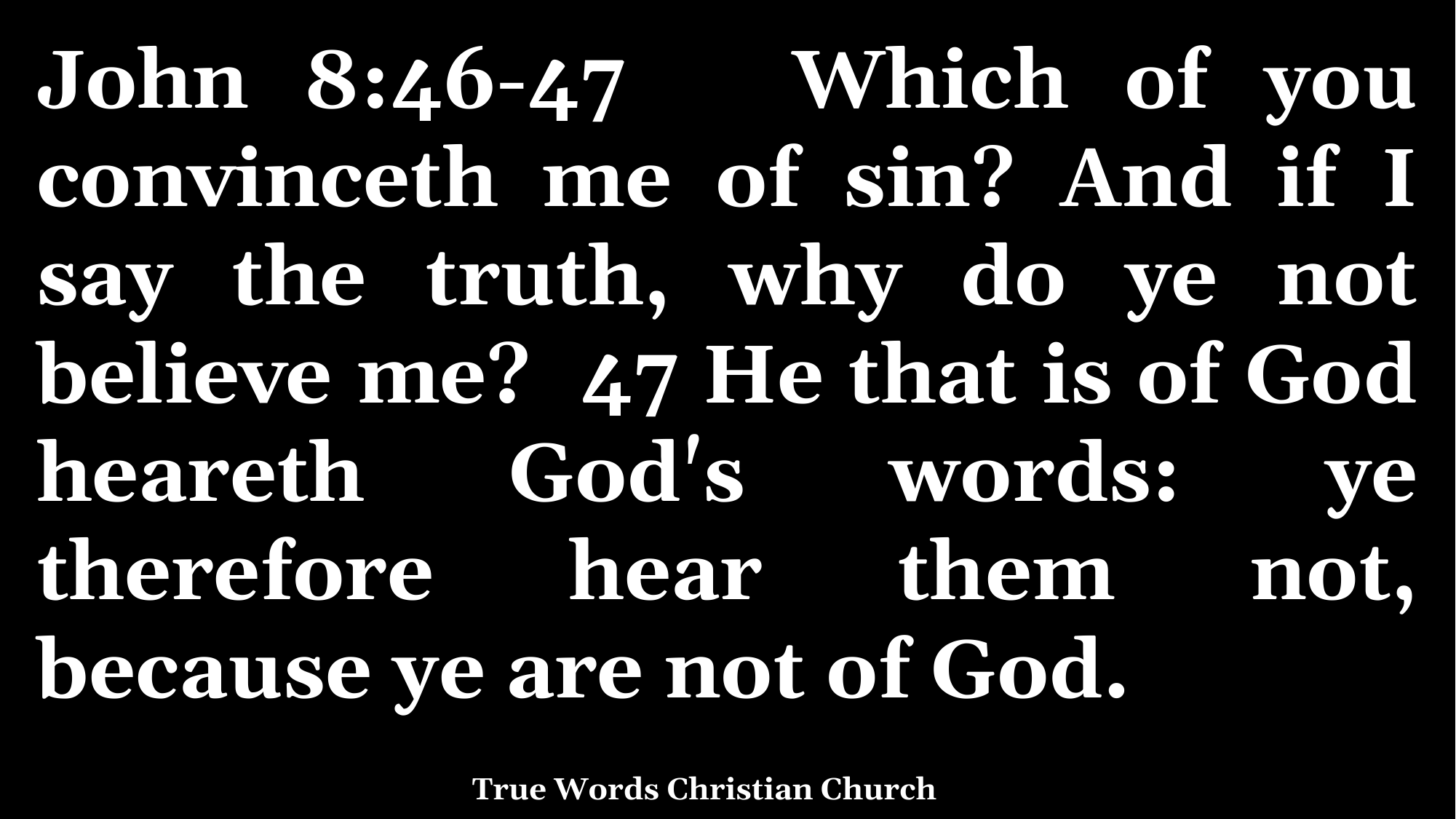

John 8:46-47   Which of you convinceth me of sin? And if I say the truth, why do ye not believe me?  47 He that is of God heareth God's words: ye therefore hear them not, because ye are not of God.
True Words Christian Church